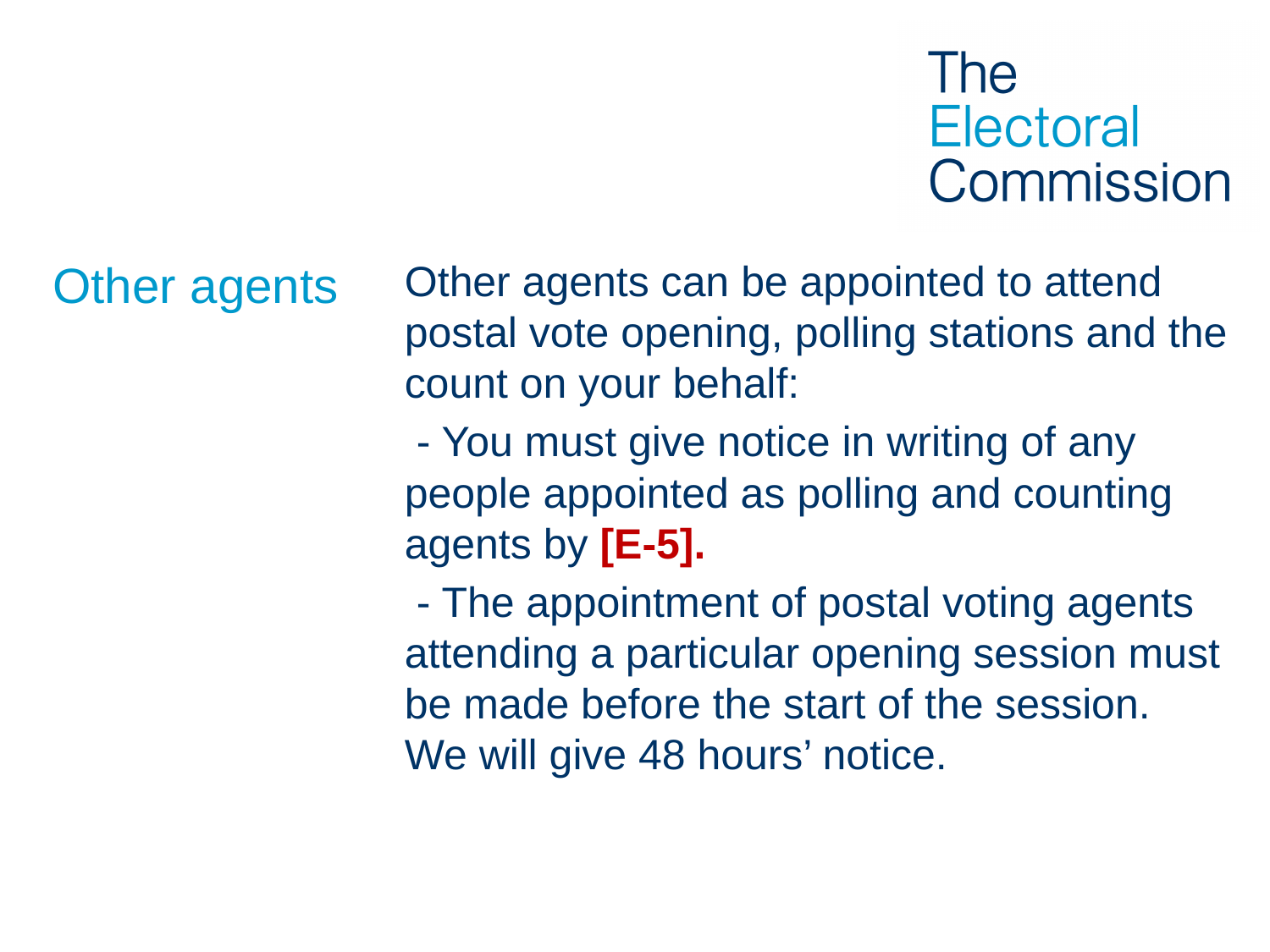

# Other agents
Other agents can be appointed to attend postal vote opening, polling stations and the count on your behalf:
 - You must give notice in writing of any people appointed as polling and counting agents by [E-5].
 - The appointment of postal voting agents attending a particular opening session must be made before the start of the session.  We will give 48 hours’ notice.